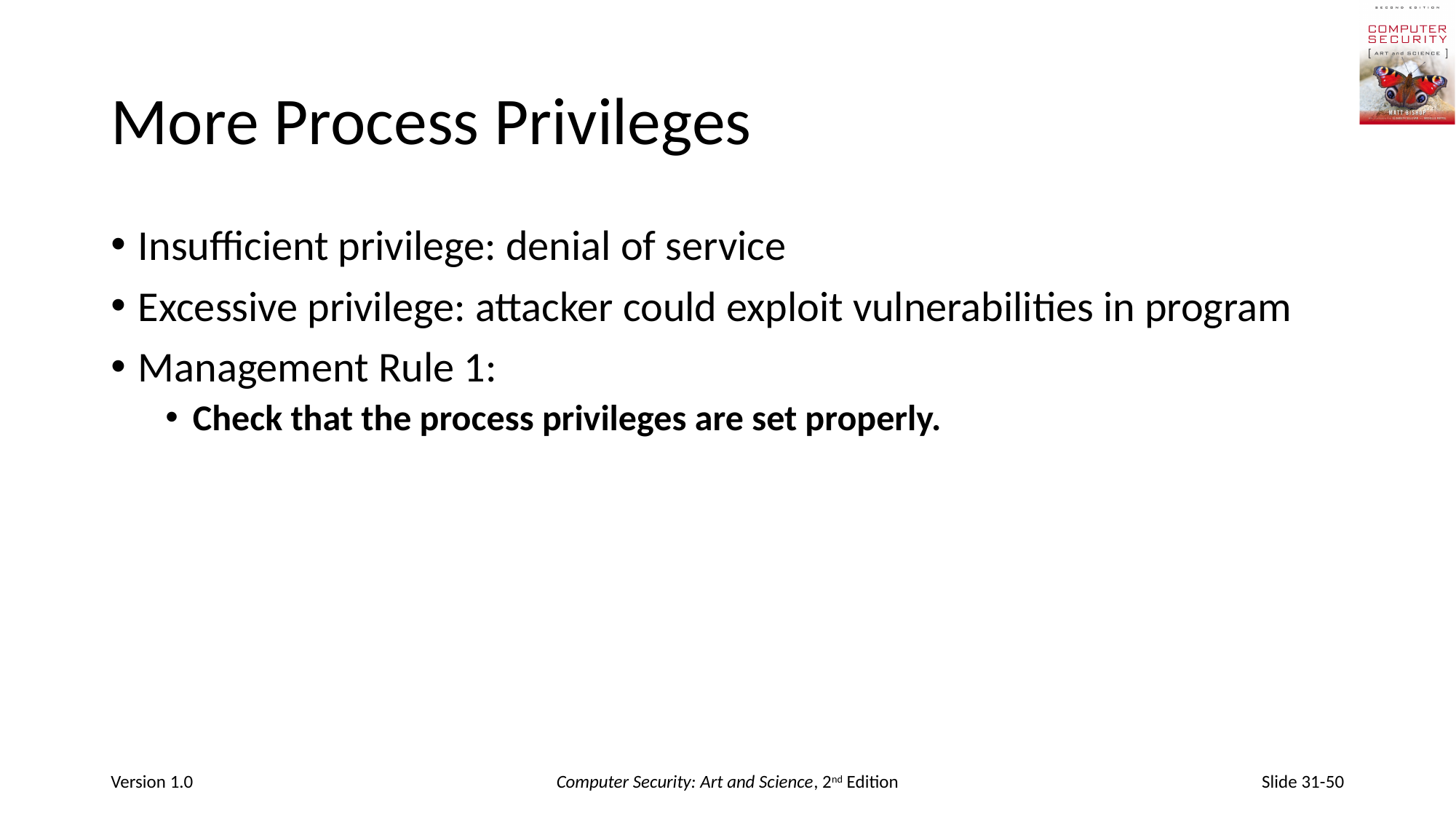

# More Process Privileges
Insufficient privilege: denial of service
Excessive privilege: attacker could exploit vulnerabilities in program
Management Rule 1:
Check that the process privileges are set properly.
Version 1.0
Computer Security: Art and Science, 2nd Edition
Slide 31-50